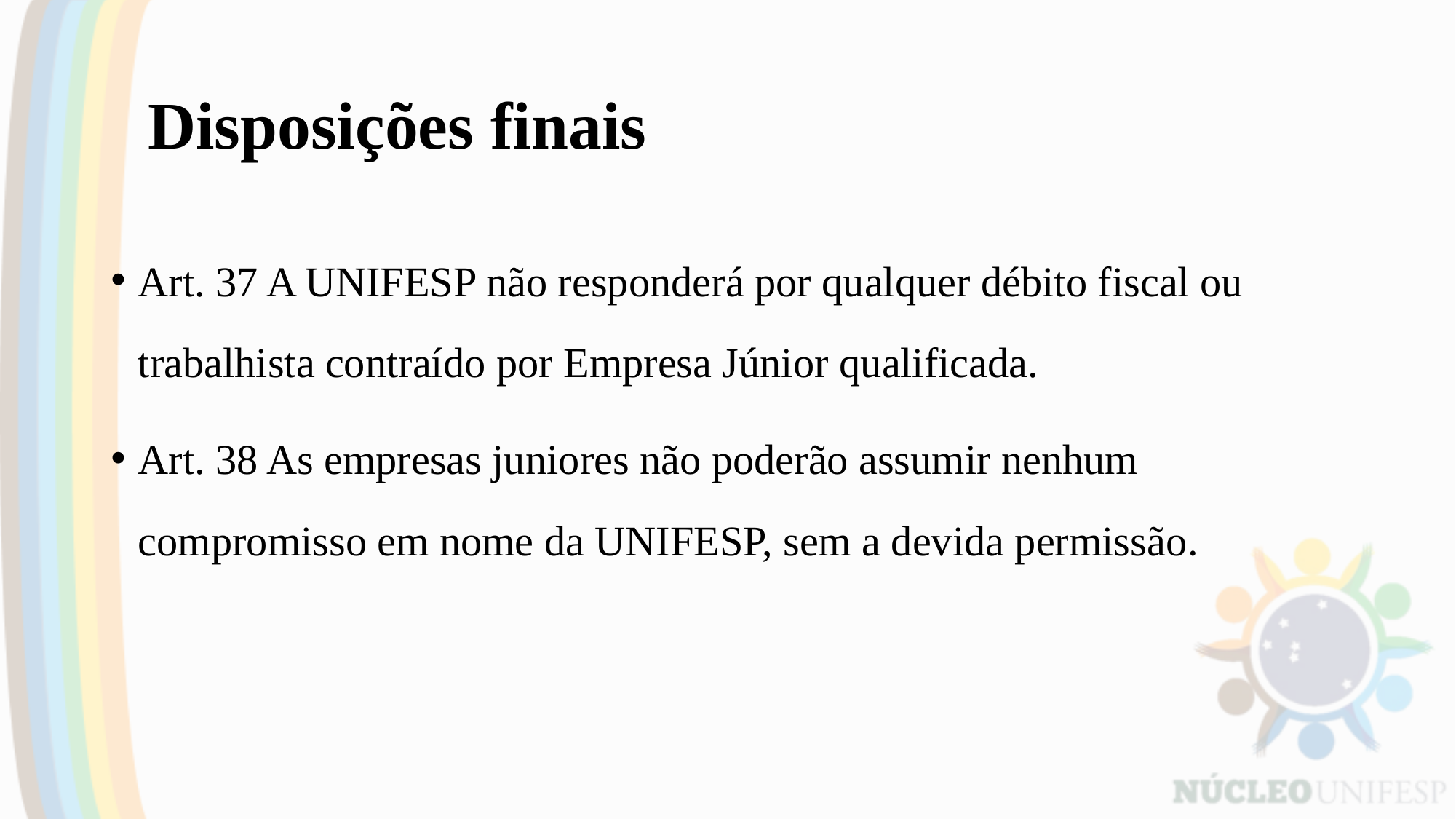

# Disposições finais
Art. 37 A UNIFESP não responderá por qualquer débito fiscal ou trabalhista contraído por Empresa Júnior qualificada.
Art. 38 As empresas juniores não poderão assumir nenhum compromisso em nome da UNIFESP, sem a devida permissão.